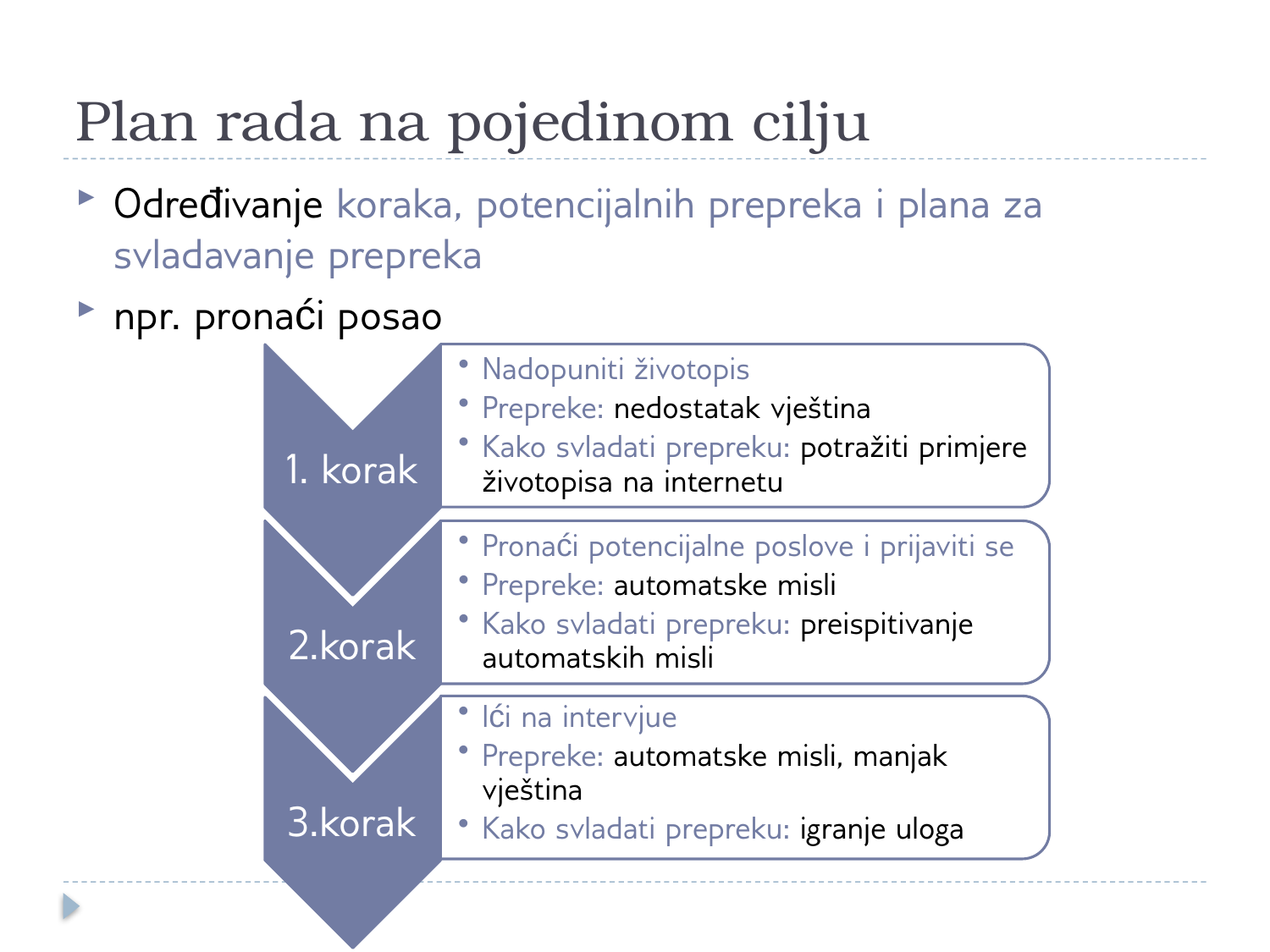

# Plan rada na pojedinom cilju
Određivanje koraka, potencijalnih prepreka i plana za svladavanje prepreka
npr. pronaći posao
1. korak
Nadopuniti životopis
Prepreke: nedostatak vještina
Kako svladati prepreku: potražiti primjere životopisa na internetu
2.korak
Pronaći potencijalne poslove i prijaviti se
Prepreke: automatske misli
Kako svladati prepreku: preispitivanje automatskih misli

Ići na intervjue
Prepreke: automatske misli, manjak vještina
Kako svladati prepreku: igranje uloga

3.korak
2.korak